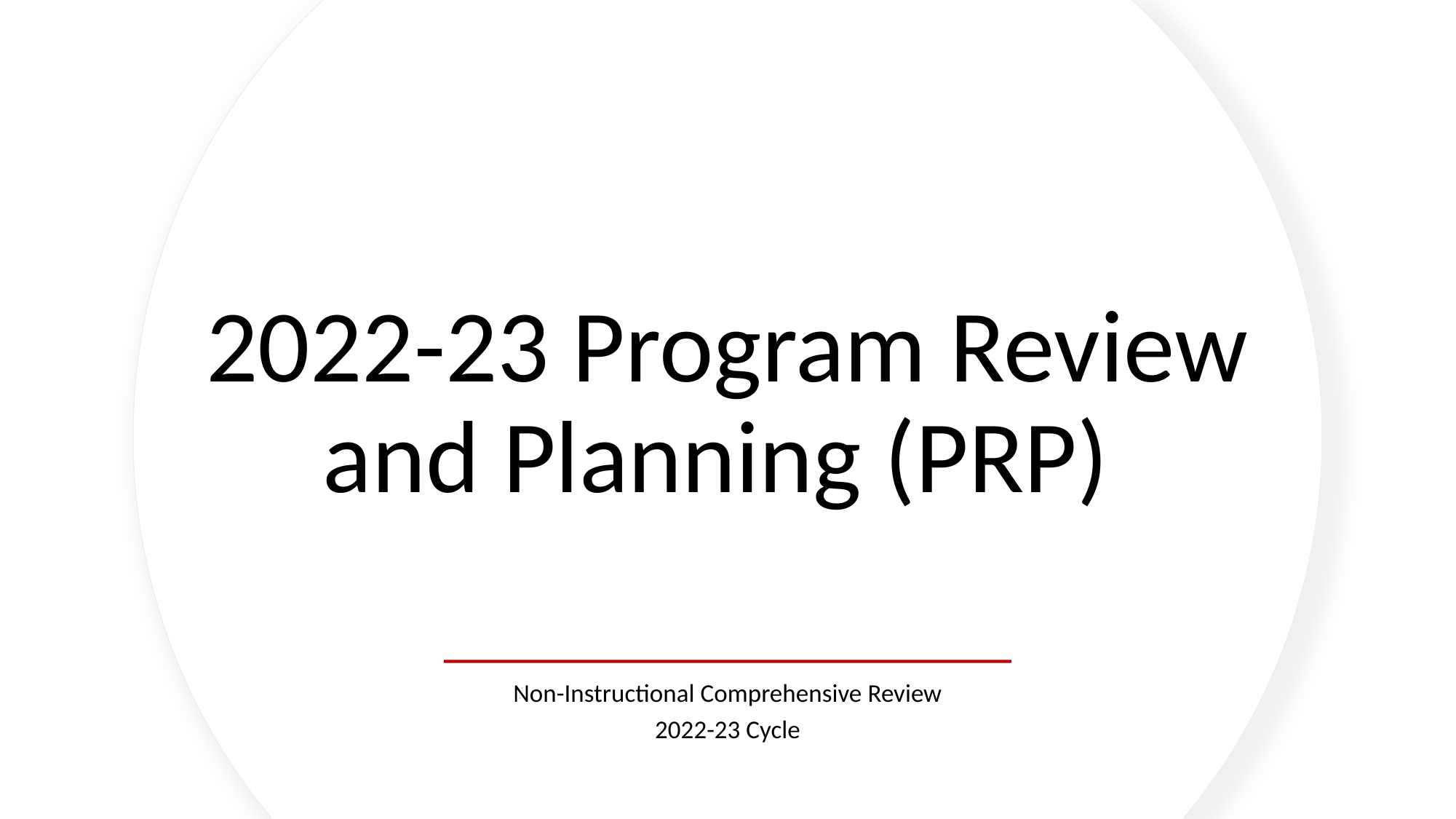

# 2022-23 Program Review and Planning (PRP)

Non-Instructional Comprehensive Review
2022-23 Cycle